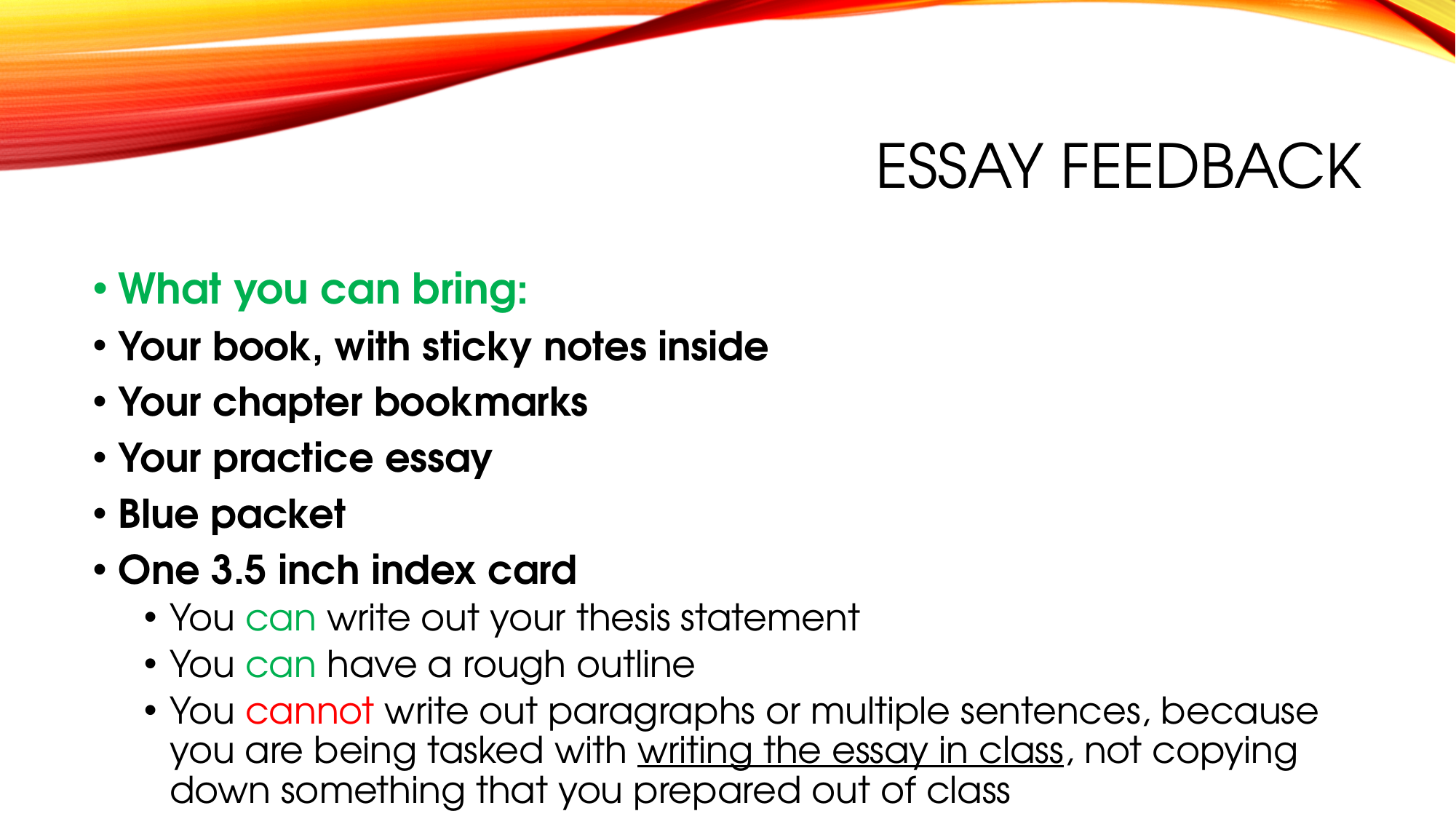

# Essay feedback
What you can bring:
Your book, with sticky notes inside
Your chapter bookmarks
Your practice essay
Blue packet
One 3.5 inch index card
You can write out your thesis statement
You can have a rough outline
You cannot write out paragraphs or multiple sentences, because you are being tasked with writing the essay in class, not copying down something that you prepared out of class